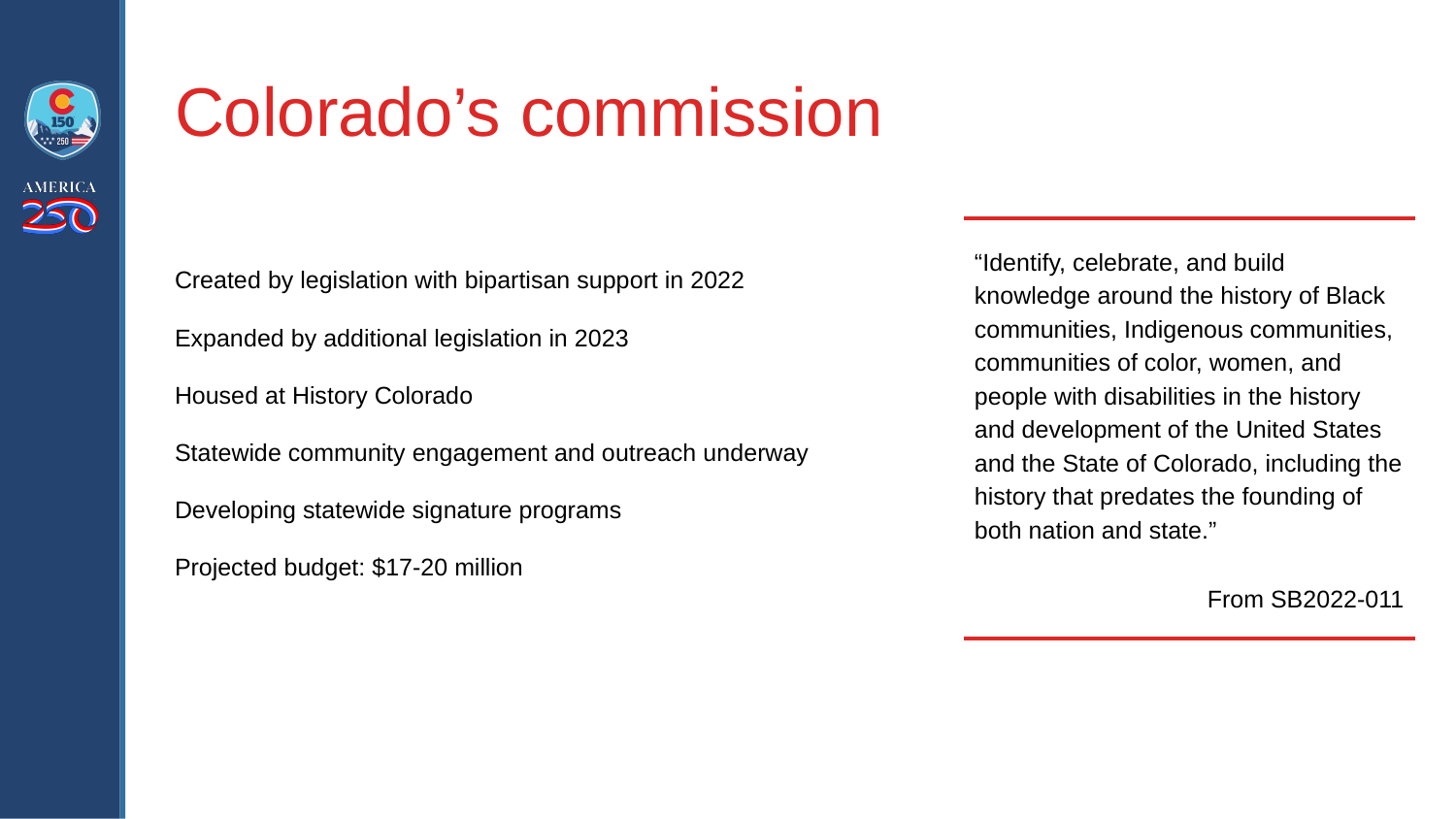

Colorado’s commission
“Identify, celebrate, and build knowledge around the history of Black communities, Indigenous communities, communities of color, women, and people with disabilities in the history and development of the United States and the State of Colorado, including the history that predates the founding of both nation and state.”

Created by legislation with bipartisan support in 2022
Expanded by additional legislation in 2023
Housed at History Colorado
Statewide community engagement and outreach underway
Developing statewide signature programs
Projected budget: $17-20 million

From SB2022-011